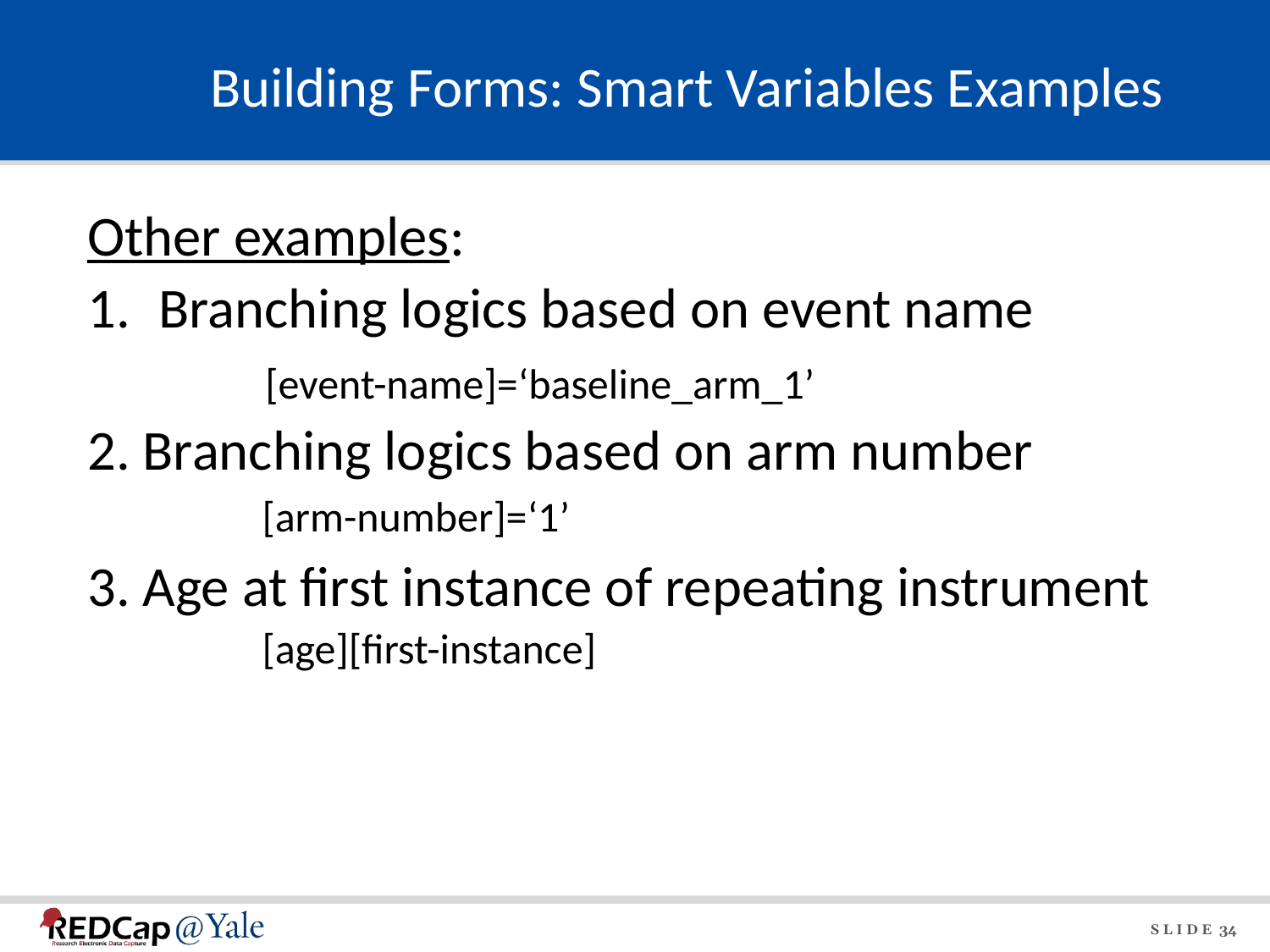

# Building Forms: Smart Variables Examples
Other examples:
Branching logics based on event name
	    [event-name]=‘baseline_arm_1’
2. Branching logics based on arm number
	     [arm-number]=‘1’
3. Age at first instance of repeating instrument
[age][first-instance]